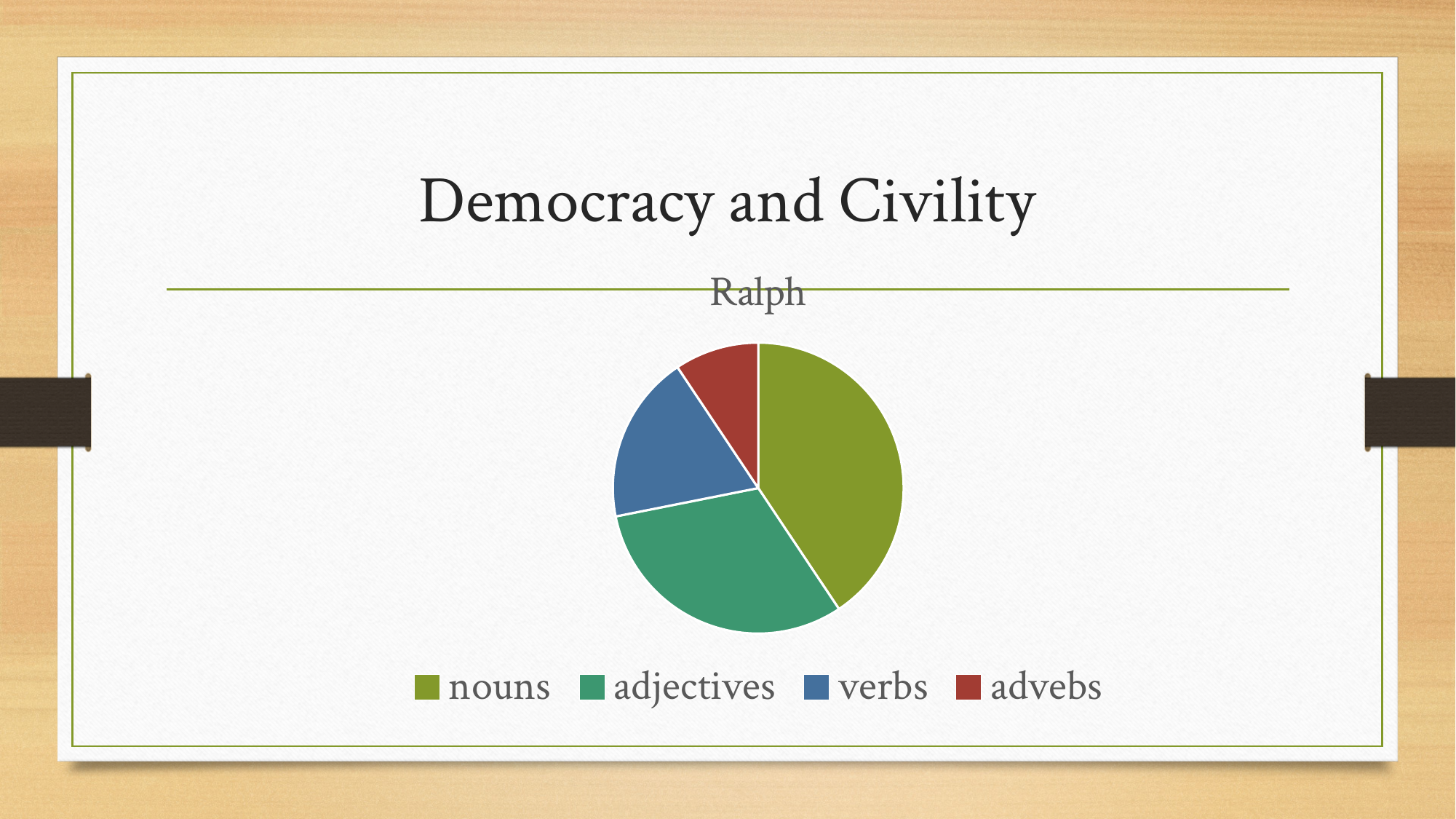

# Democracy and Civility

### Chart: Ralph

| Category | Jack |
|---|---|
| nouns | 13.0 |
| adjectives | 10.0 |
| verbs | 6.0 |
| advebs | 3.0 |